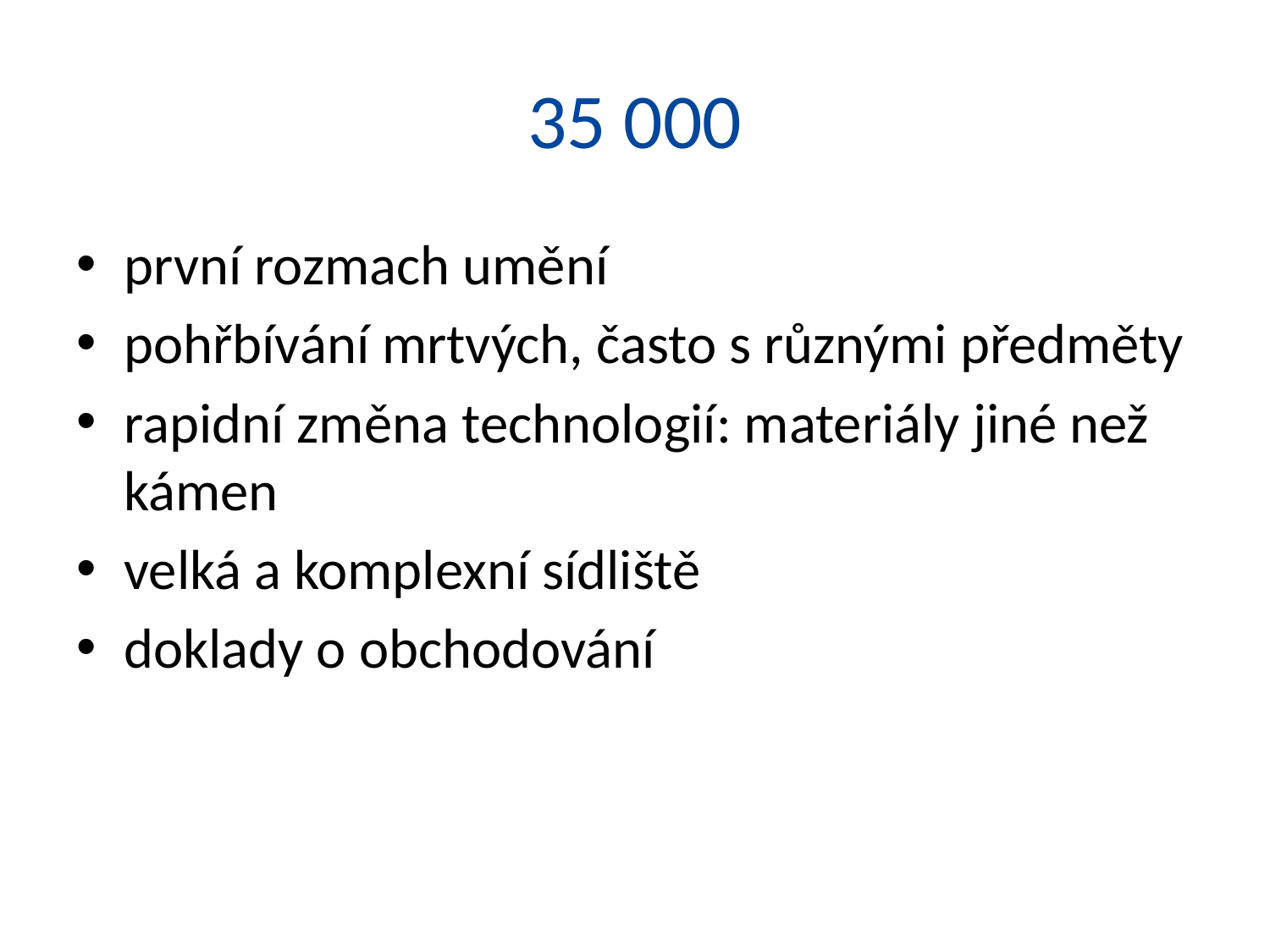

# 35 000
první rozmach umění
pohřbívání mrtvých, často s různými předměty
rapidní změna technologií: materiály jiné než kámen
velká a komplexní sídliště
doklady o obchodování